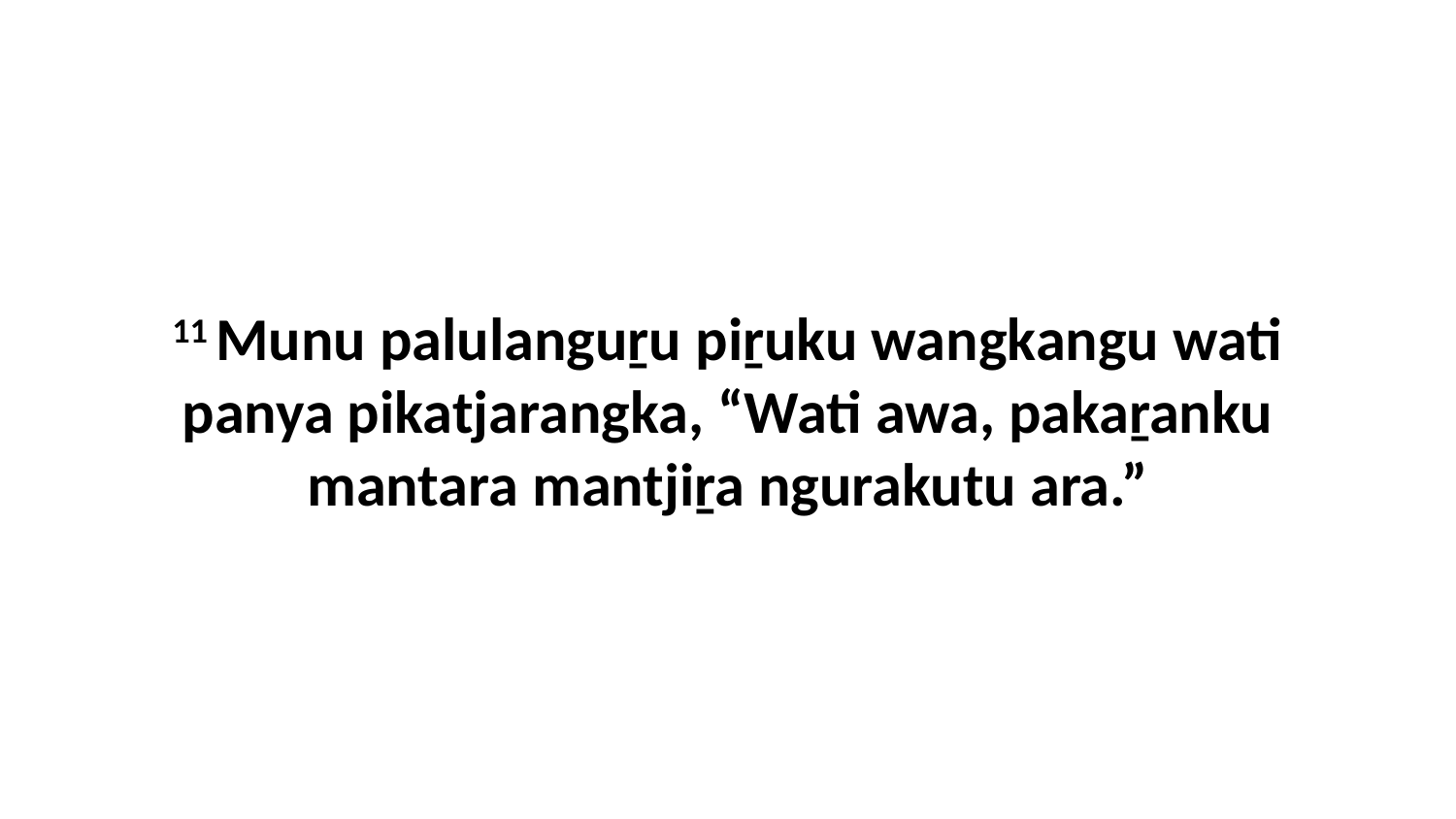

11 Munu palulanguṟu piṟuku wangkangu wati panya pikatjarangka, “Wati awa, pakaṟanku mantara mantjiṟa ngurakutu ara.”